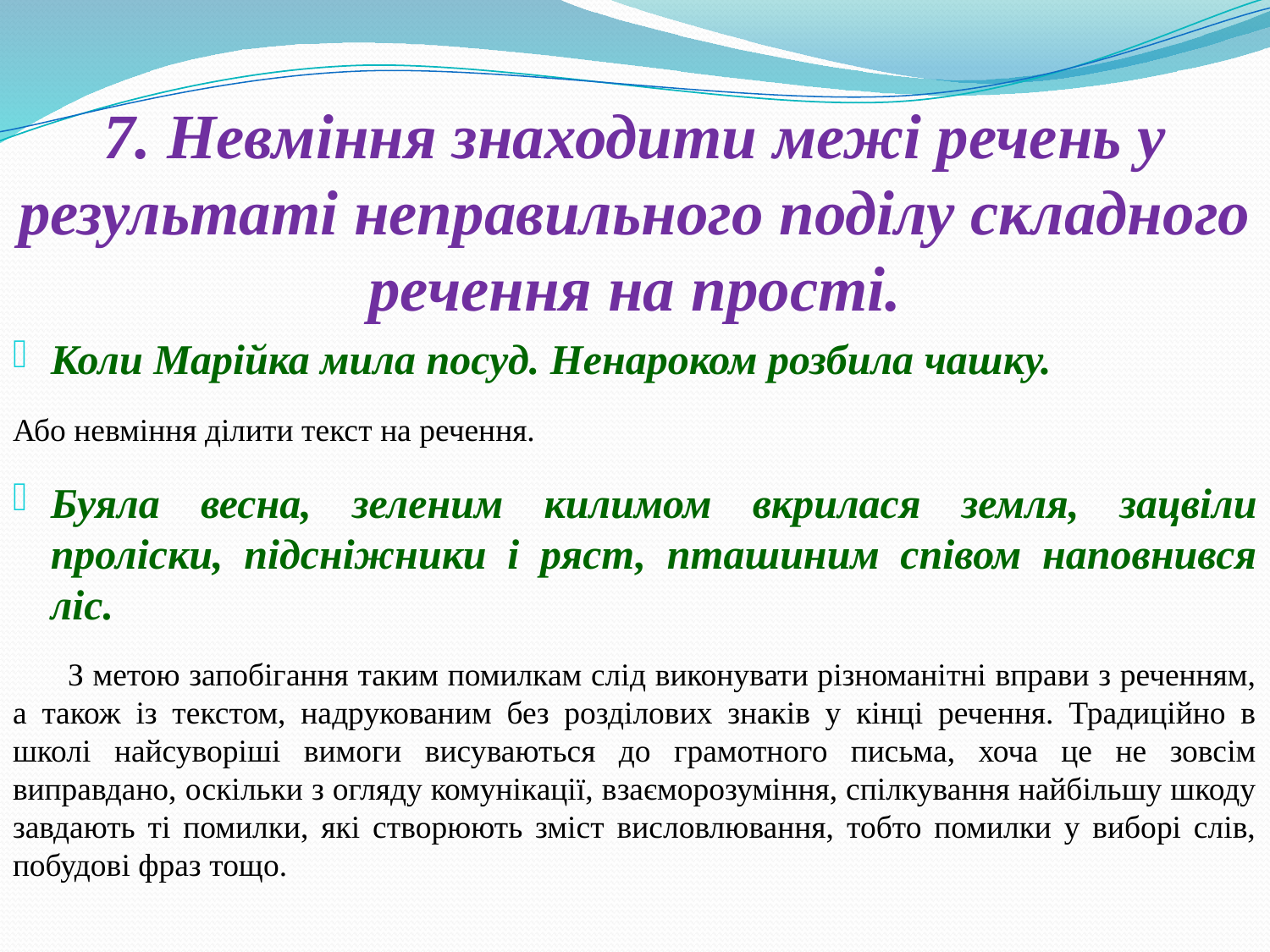

7. Невміння знаходити межі речень у результаті неправильного поділу складного речення на прості.
Коли Марійка мила посуд. Ненароком розбила чашку.

Або невміння ділити текст на речення.

Буяла весна, зеленим килимом вкрилася земля, зацвіли проліски, підсніжники і ряст, пташиним співом наповнився ліс.

      З метою запобігання таким помилкам слід виконувати різноманітні вправи з реченням, а також із текстом, надрукованим без розділових знаків у кінці речення. Традиційно в школі найсуворіші вимоги висуваються до грамотного письма, хоча це не зовсім виправдано, оскільки з огляду комунікації, взаєморозуміння, спілкування найбільшу шкоду завдають ті помилки, які створюють зміст висловлювання, тобто помилки у виборі слів, побудові фраз тощо.